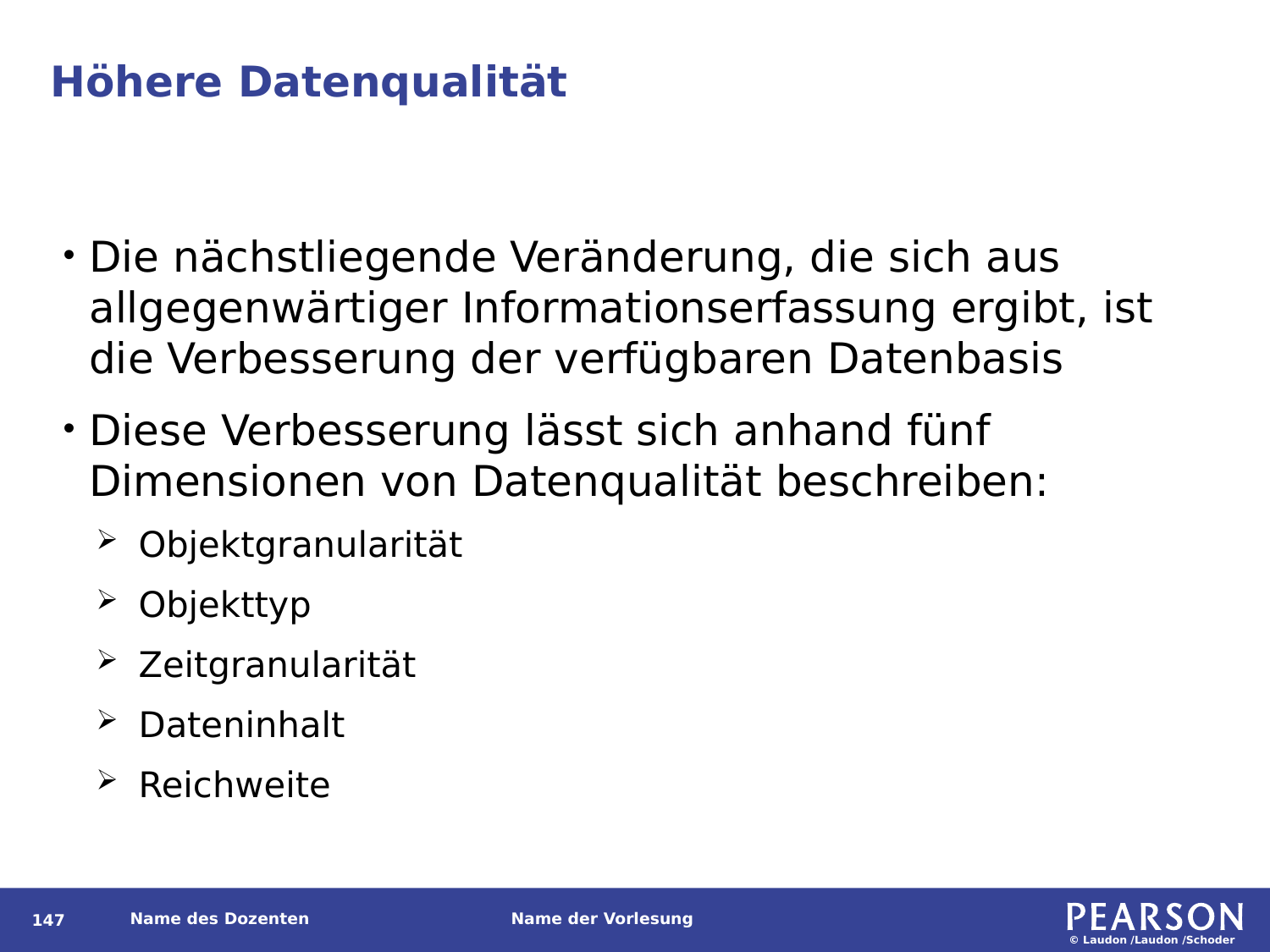

# Höhere Datenqualität

Die nächstliegende Veränderung, die sich aus allgegenwärtiger Informationserfassung ergibt, ist die Verbesserung der verfügbaren Datenbasis
Diese Verbesserung lässt sich anhand fünf Dimensionen von Datenqualität beschreiben:
Objektgranularität
Objekttyp
Zeitgranularität
Dateninhalt
Reichweite
147